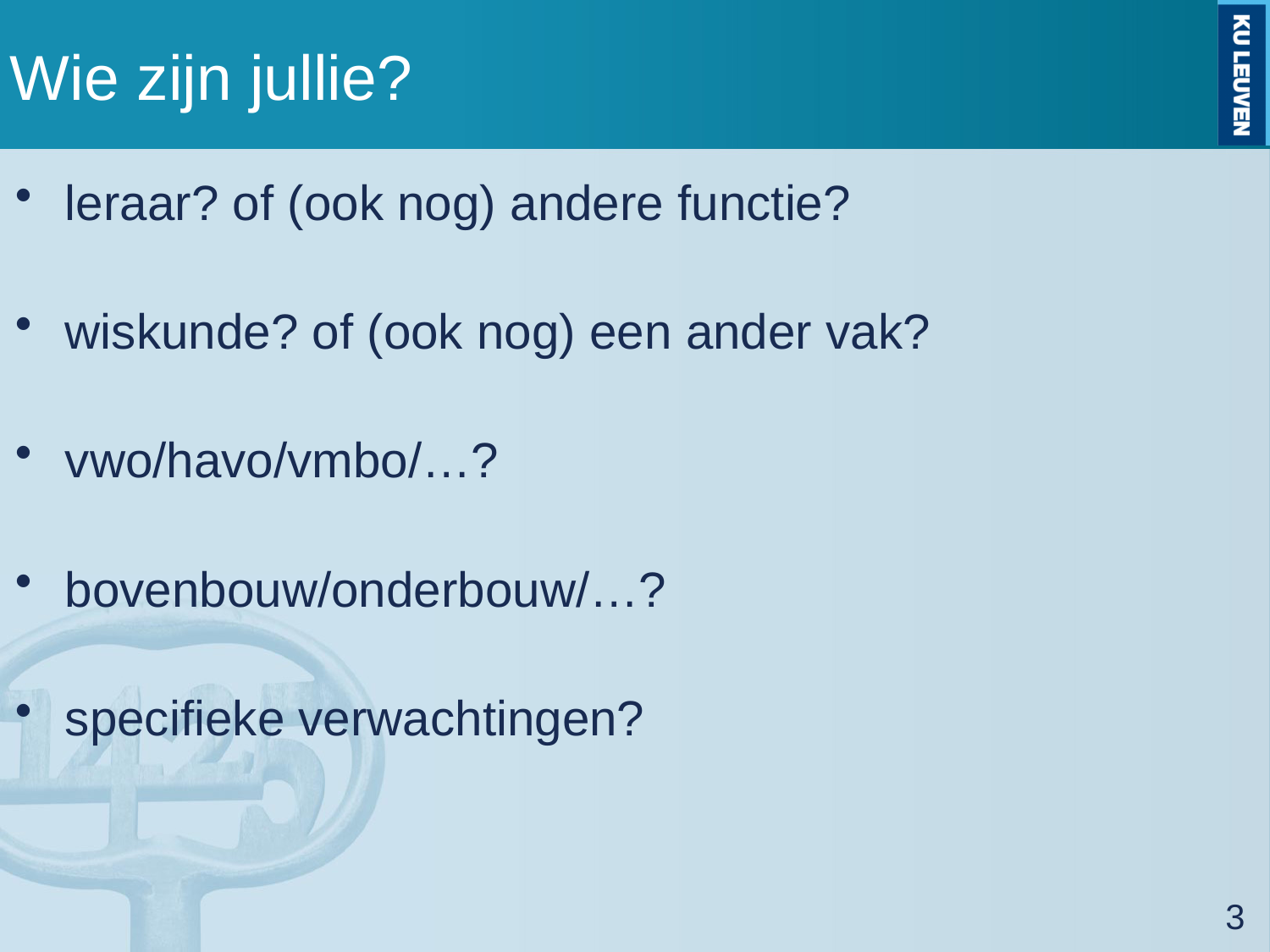

# Wie zijn jullie?
leraar? of (ook nog) andere functie?

wiskunde? of (ook nog) een ander vak?

vwo/havo/vmbo/…?

bovenbouw/onderbouw/…?

specifieke verwachtingen?

3